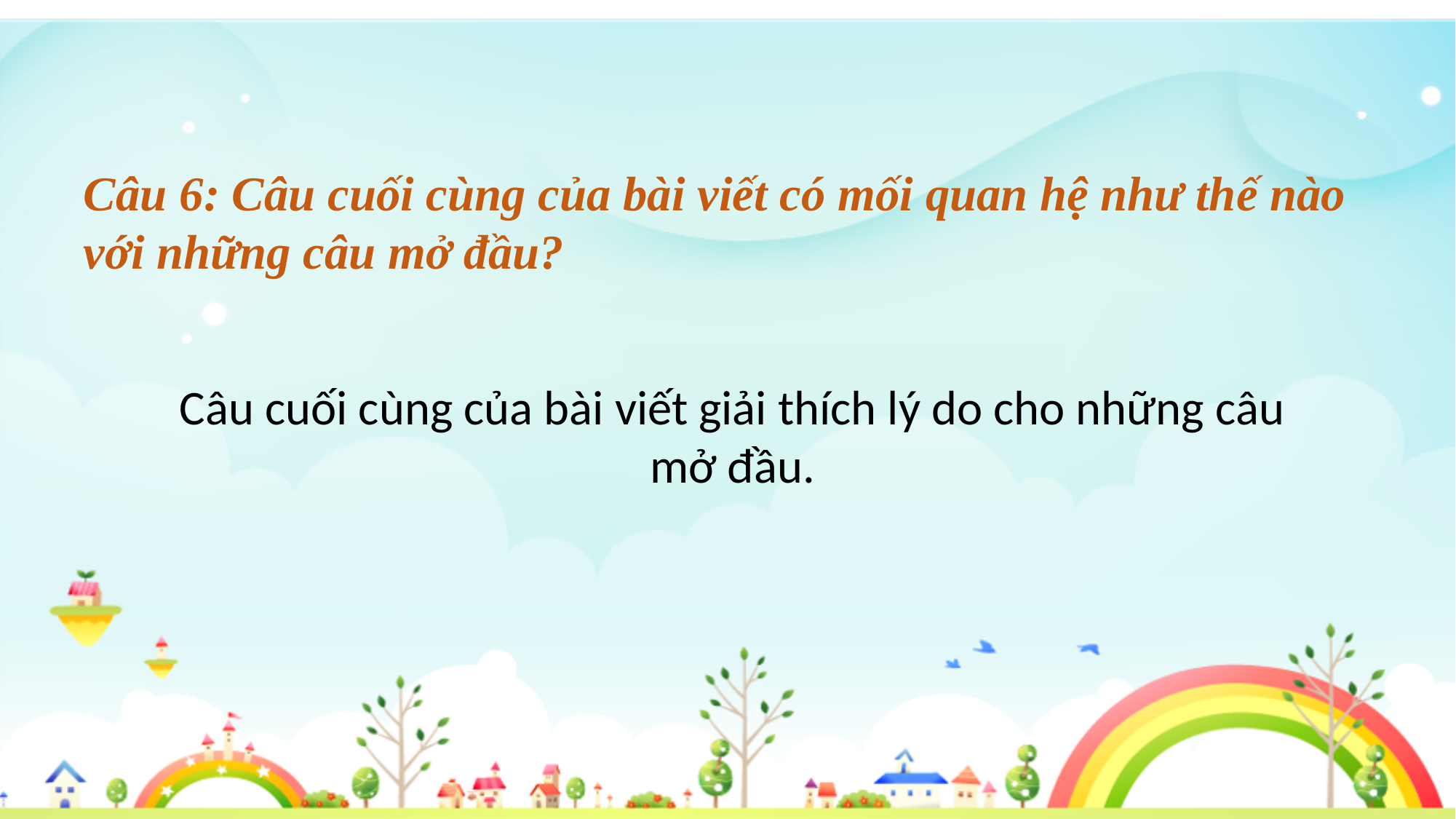

Câu 6: Câu cuối cùng của bài viết có mối quan hệ như thế nào với những câu mở đầu?
Câu cuối cùng của bài viết giải thích lý do cho những câu mở đầu.